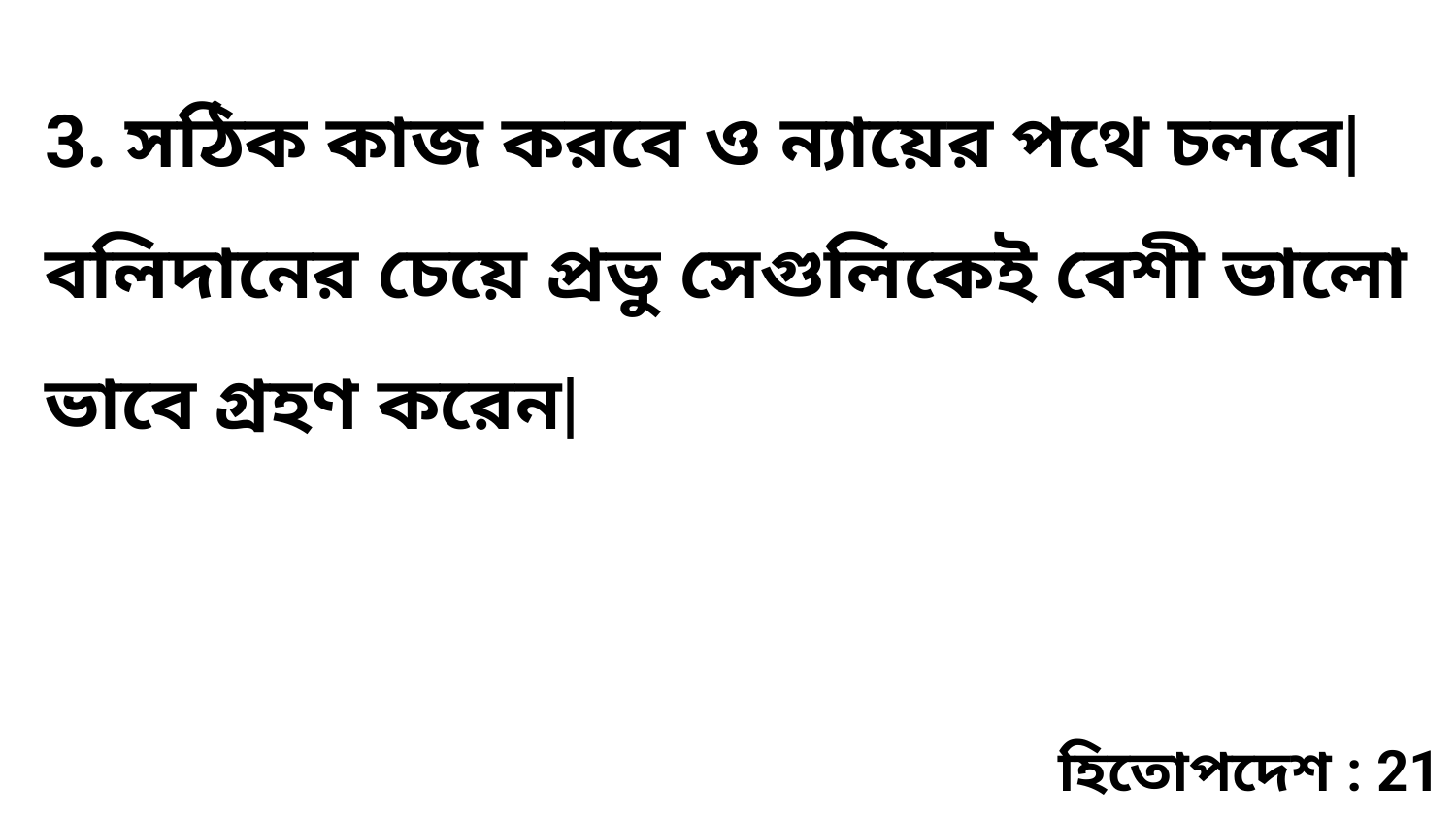

3. সঠিক কাজ করবে ও ন্যায়ের পথে চলবে| বলিদানের চেয়ে প্রভু সেগুলিকেই বেশী ভালো ভাবে গ্রহণ করেন|
হিতোপদেশ : 21